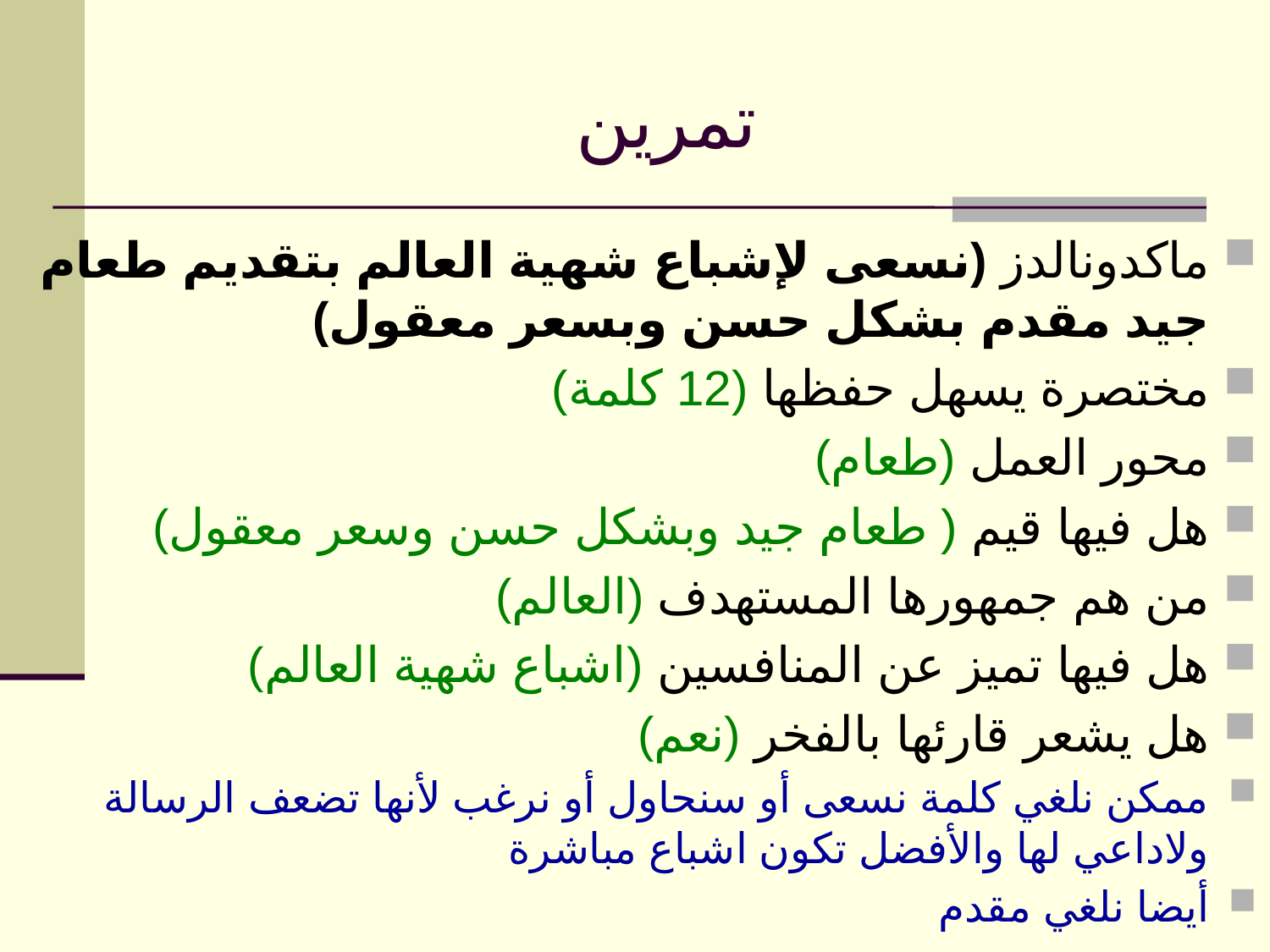

# تمرين
ماكدونالدز (نسعى لإشباع شهية العالم بتقديم طعام جيد مقدم بشكل حسن وبسعر معقول)
مختصرة يسهل حفظها (12 كلمة)
محور العمل (طعام)
هل فيها قيم ( طعام جيد وبشكل حسن وسعر معقول)
من هم جمهورها المستهدف (العالم)
هل فيها تميز عن المنافسين (اشباع شهية العالم)
هل يشعر قارئها بالفخر (نعم)
ممكن نلغي كلمة نسعى أو سنحاول أو نرغب لأنها تضعف الرسالة ولاداعي لها والأفضل تكون اشباع مباشرة
أيضا نلغي مقدم